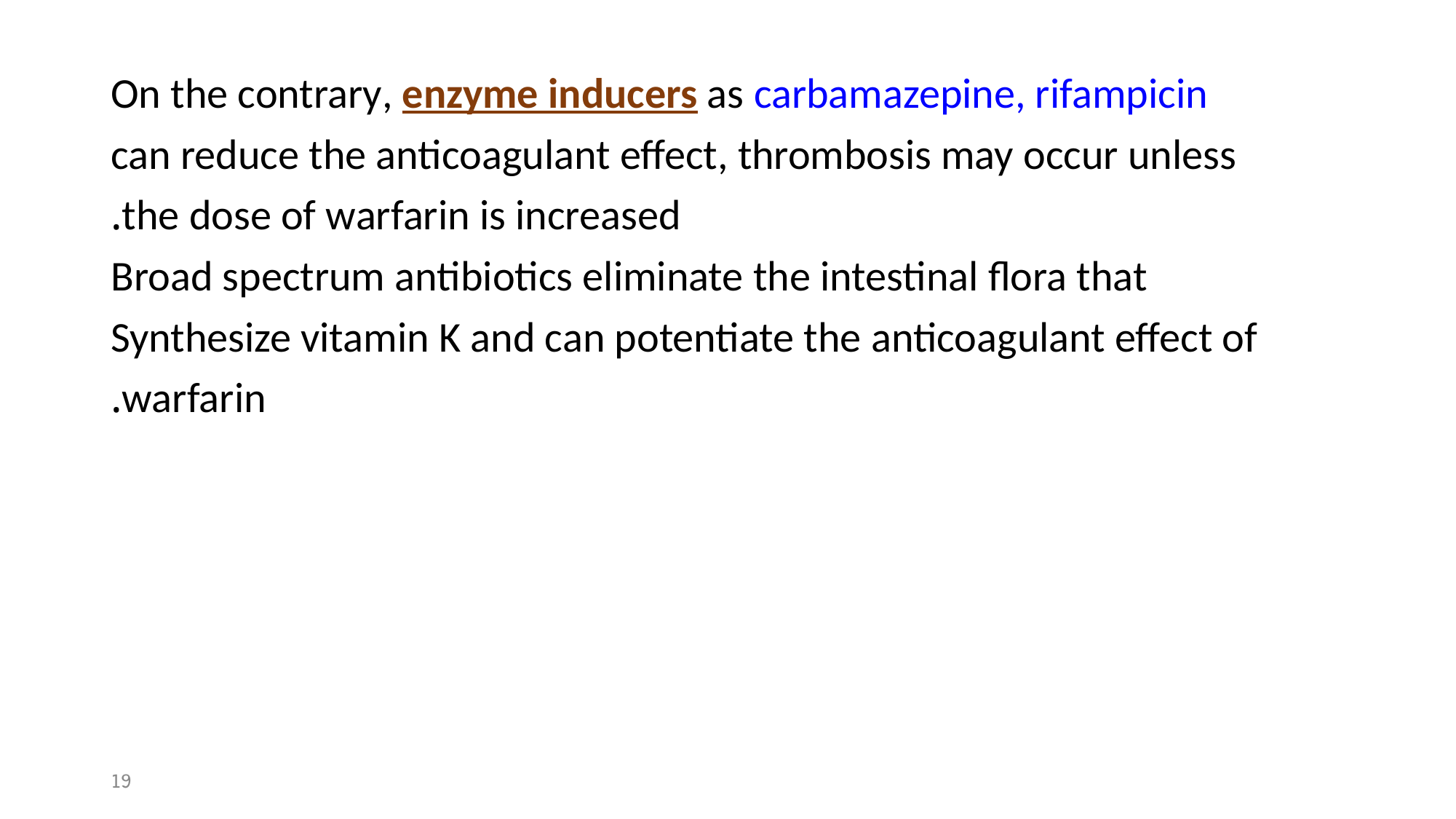

On the contrary, enzyme inducers as carbamazepine, rifampicin
can reduce the anticoagulant effect, thrombosis may occur unless
the dose of warfarin is increased.
Broad spectrum antibiotics eliminate the intestinal flora that
Synthesize vitamin K and can potentiate the anticoagulant effect of
warfarin.

19